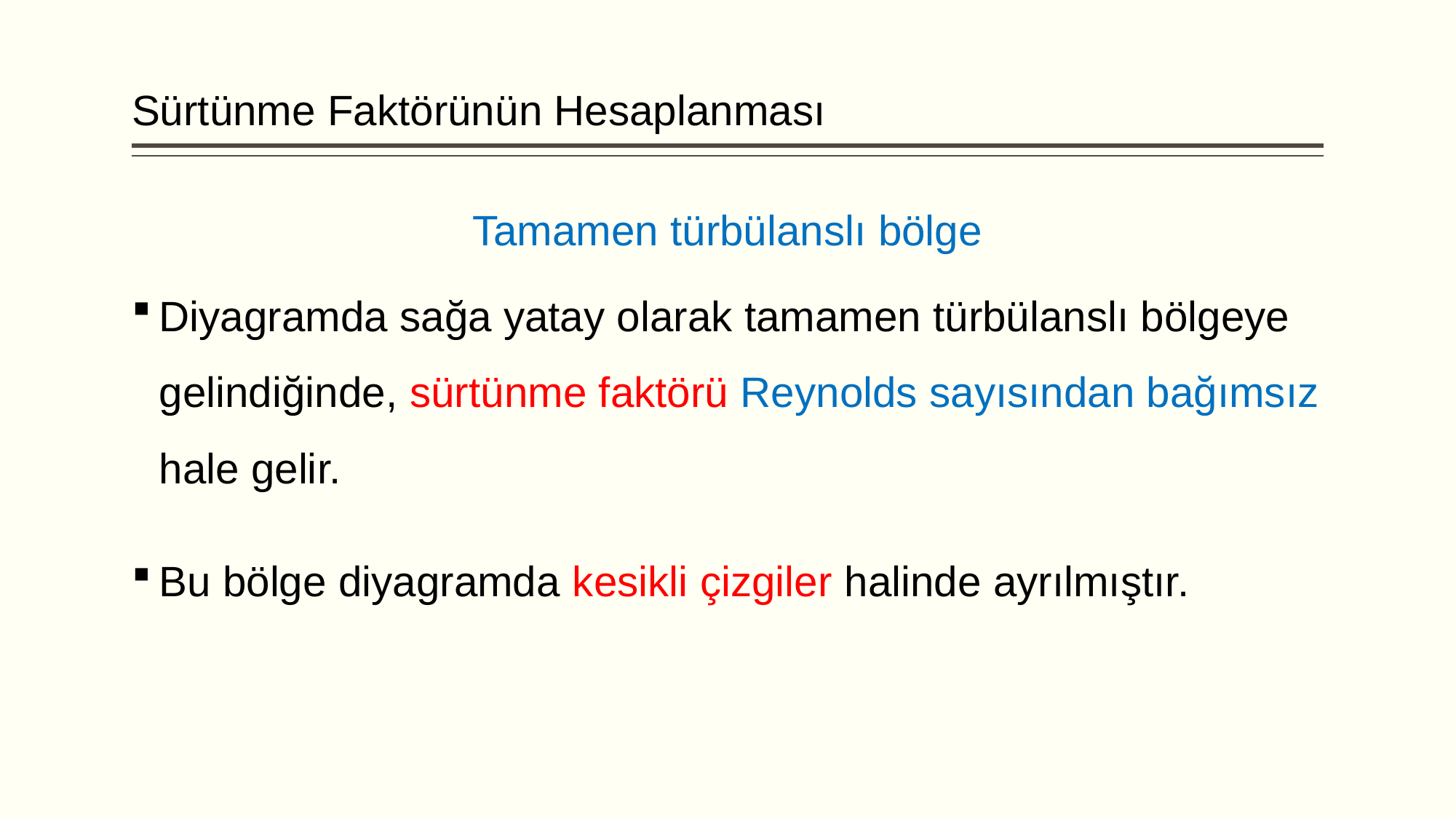

# Sürtünme Faktörünün Hesaplanması
Tamamen türbülanslı bölge
Diyagramda sağa yatay olarak tamamen türbülanslı bölgeye gelindiğinde, sürtünme faktörü Reynolds sayısından bağımsız hale gelir.
Bu bölge diyagramda kesikli çizgiler halinde ayrılmıştır.